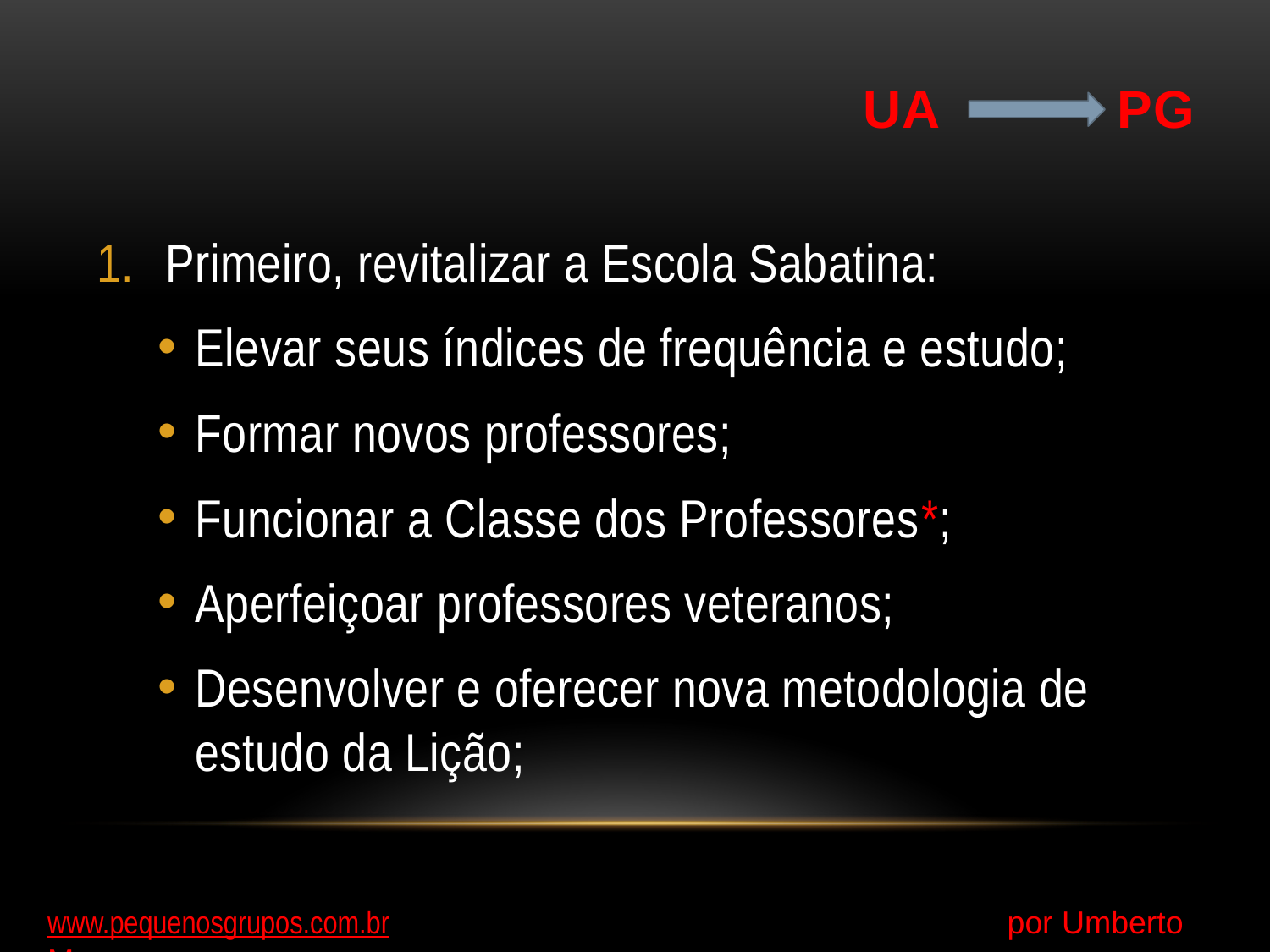

# UA 		PG

Primeiro, revitalizar a Escola Sabatina:
Elevar seus índices de frequência e estudo;
Formar novos professores;
Funcionar a Classe dos Professores*;
Aperfeiçoar professores veteranos;
Desenvolver e oferecer nova metodologia de estudo da Lição;
www.pequenosgrupos.com.br 					        por Umberto Moura